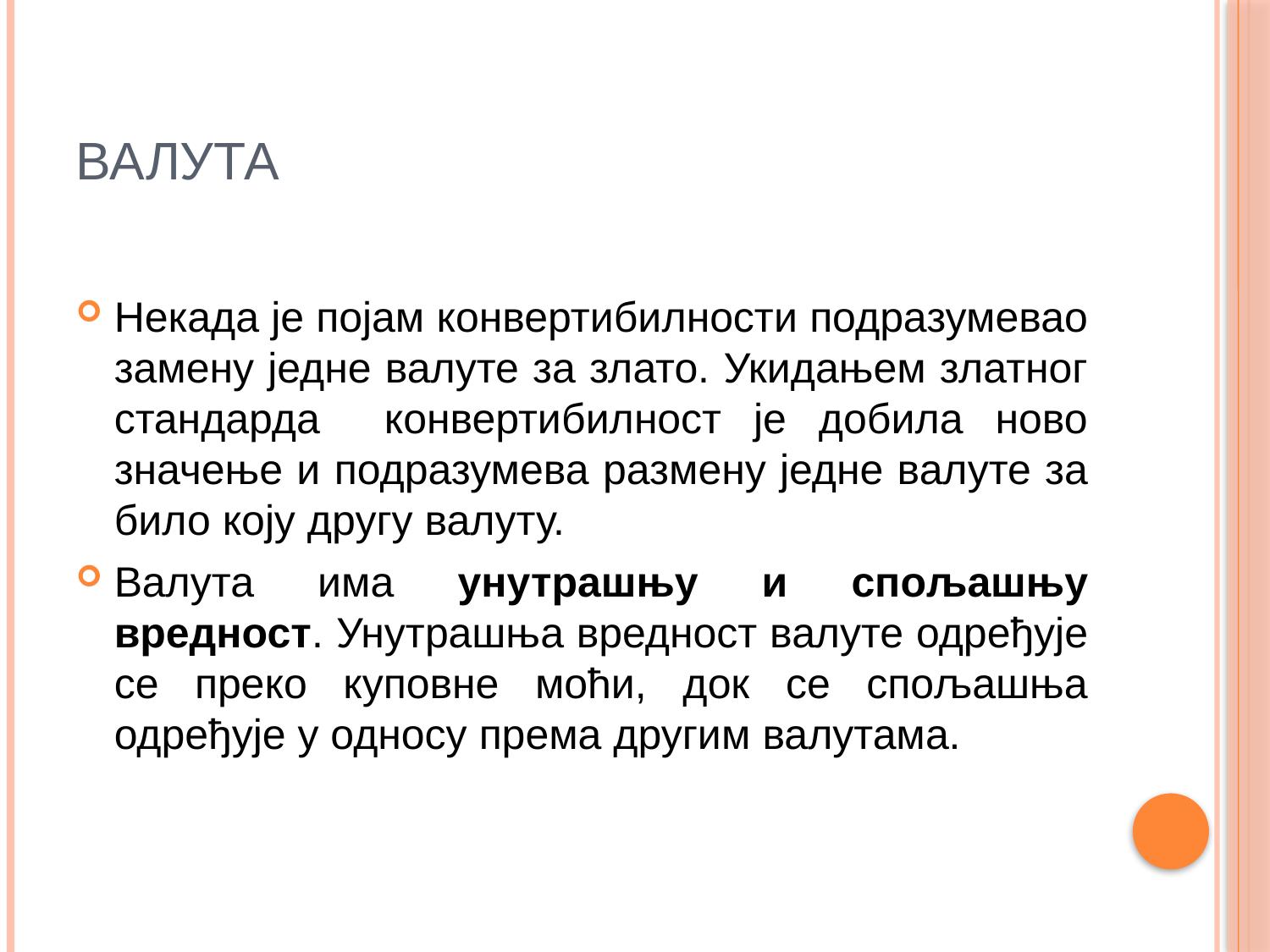

# валута

Некада је појам конвертибилности подразумевао замену једне валуте за злато. Укидањем златног стандарда  конвертибилност је добила ново значење и подразумева размену једне валуте за било коју другу валуту.
Валута има унутрашњу и спољашњу вредност. Унутрашња вредност валуте одређује се преко куповне моћи, док се спољашња одређује у односу према другим валутама.